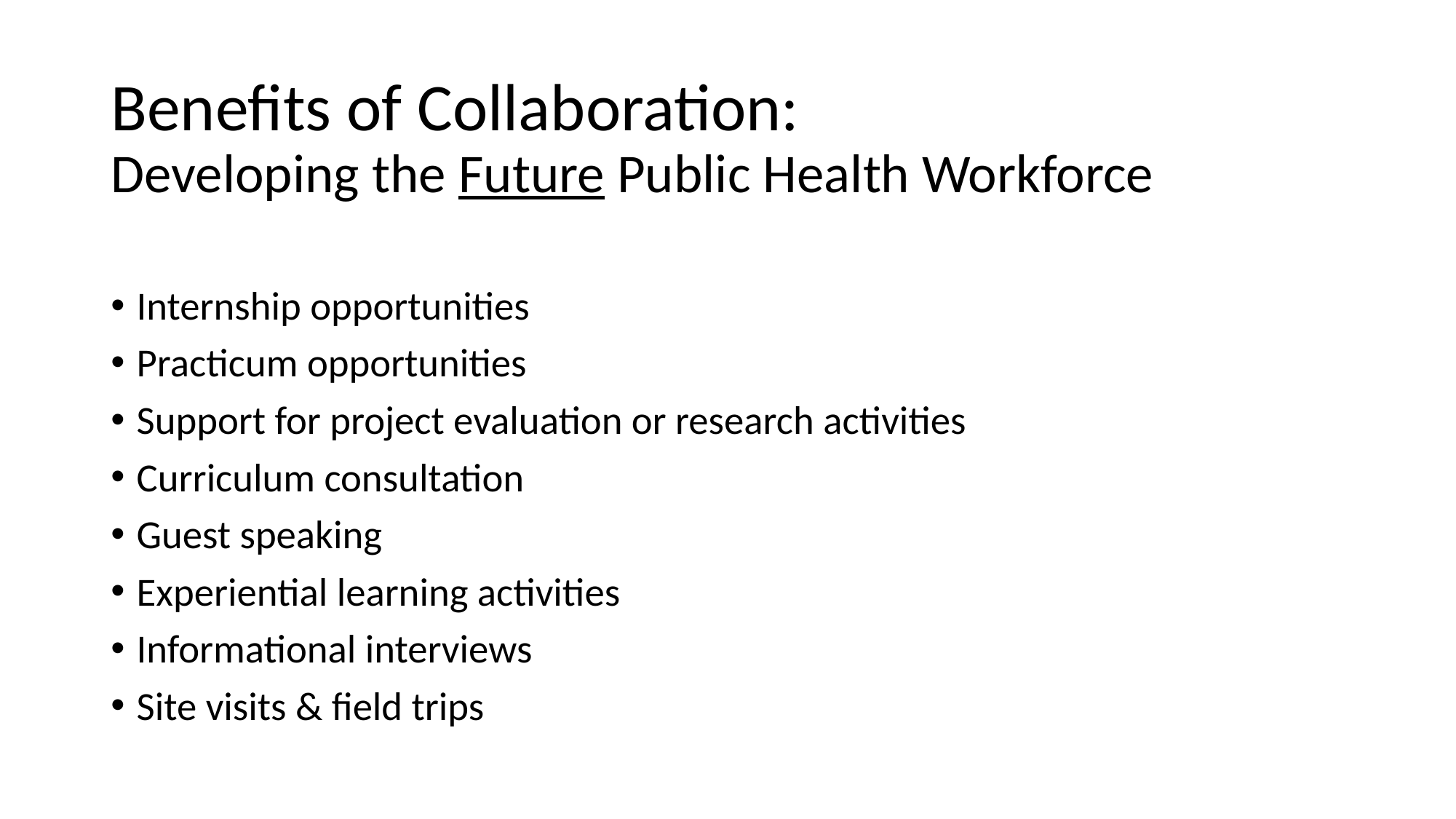

# Benefits of Collaboration: Developing the Future Public Health Workforce

Internship opportunities
Practicum opportunities
Support for project evaluation or research activities
Curriculum consultation
Guest speaking
Experiential learning activities
Informational interviews
Site visits & field trips